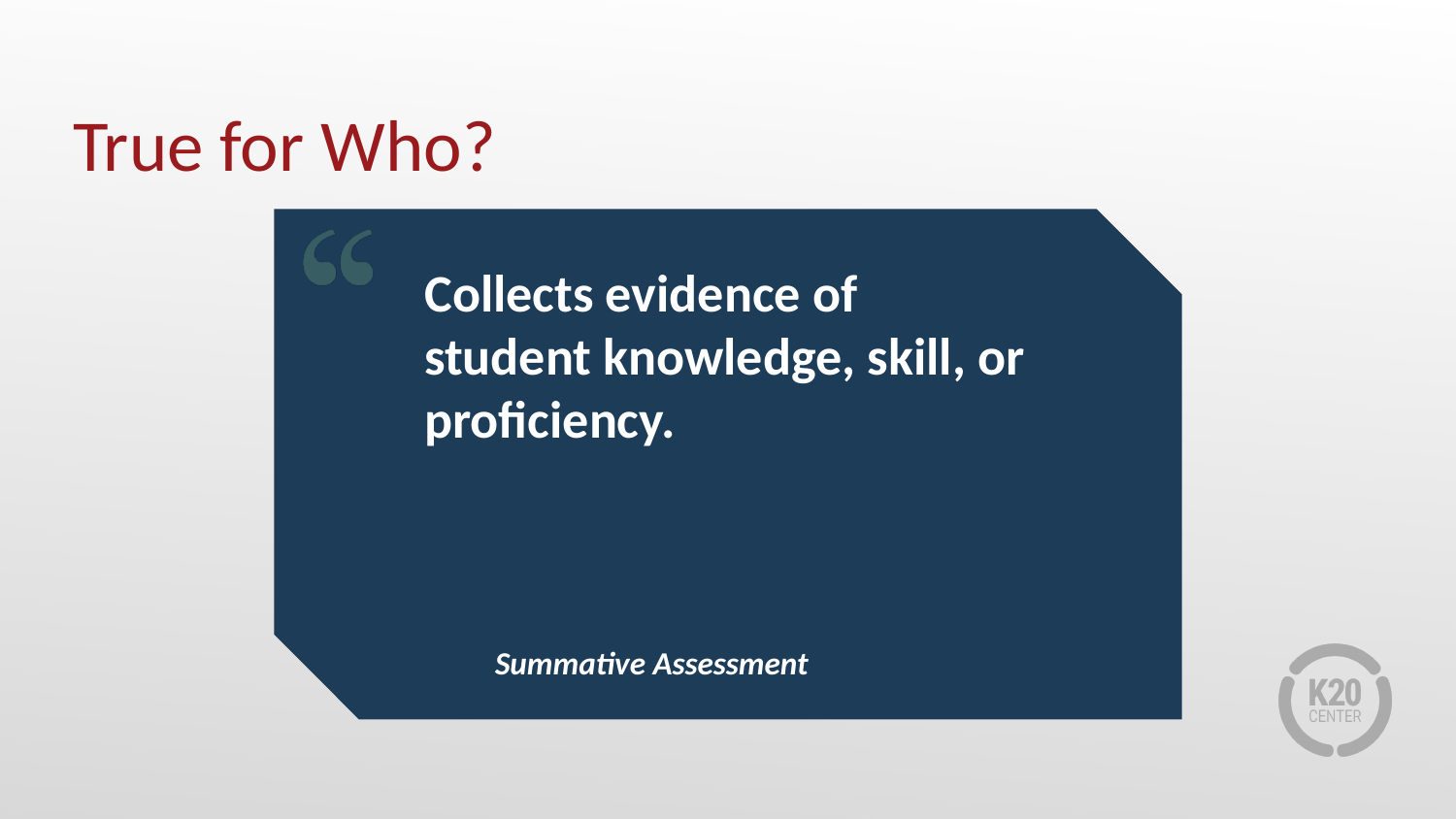

# True for Who?
Collects evidence of student knowledge, skill, or proficiency.
Summative Assessment